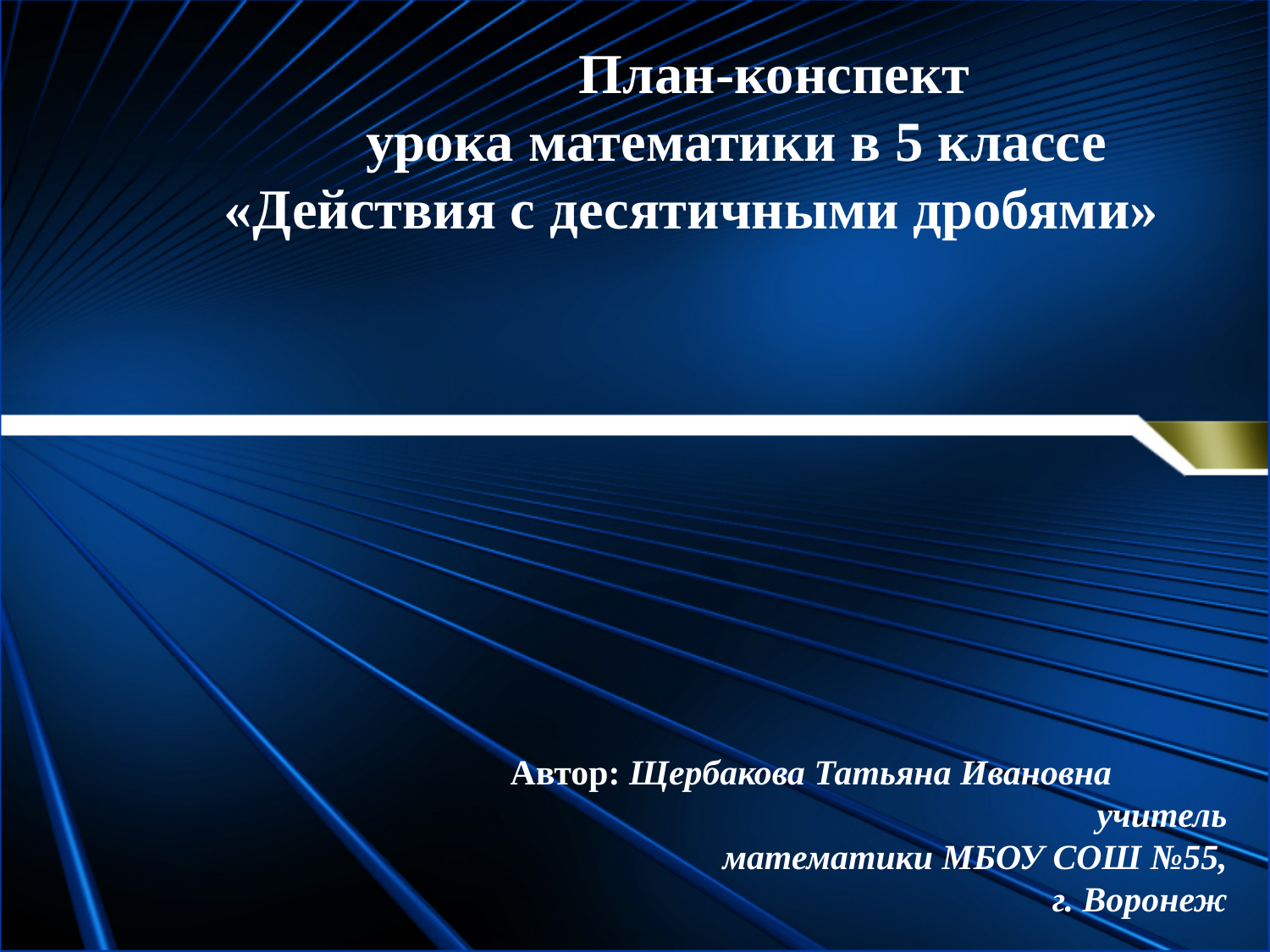

План-конспект
                                 урока математики в 5 классе
                       «Действия с десятичными дробями»
Автор: Щербакова Татьяна Ивановна                                                                   учитель математики МБОУ СОШ №55,
г. Воронеж